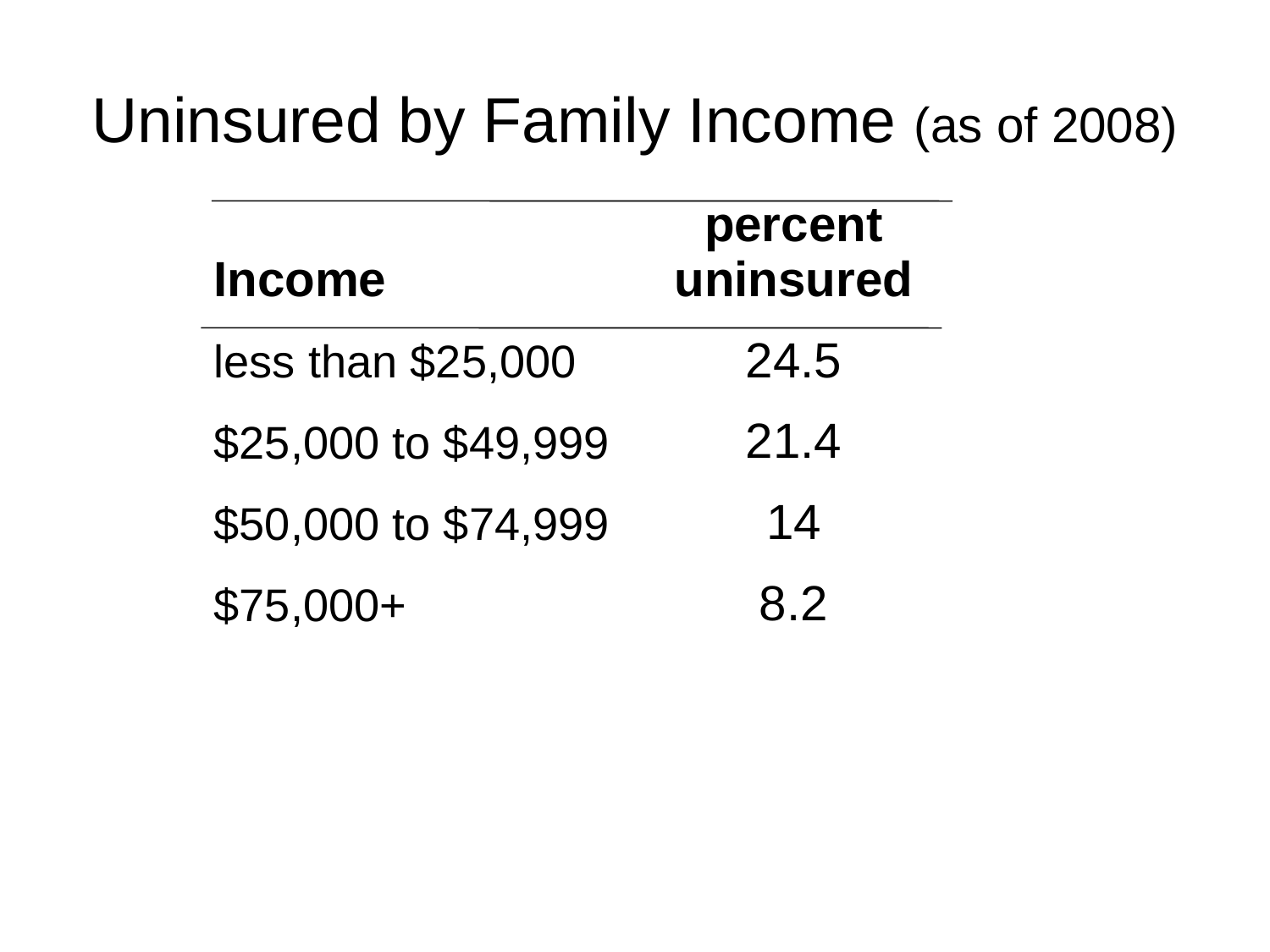

# Uninsured by Family Income (as of 2008)
| Income | percent uninsured |
| --- | --- |
| less than $25,000 | 24.5 |
| $25,000 to $49,999 | 21.4 |
| $50,000 to $74,999 | 14 |
| $75,000+ | 8.2 |